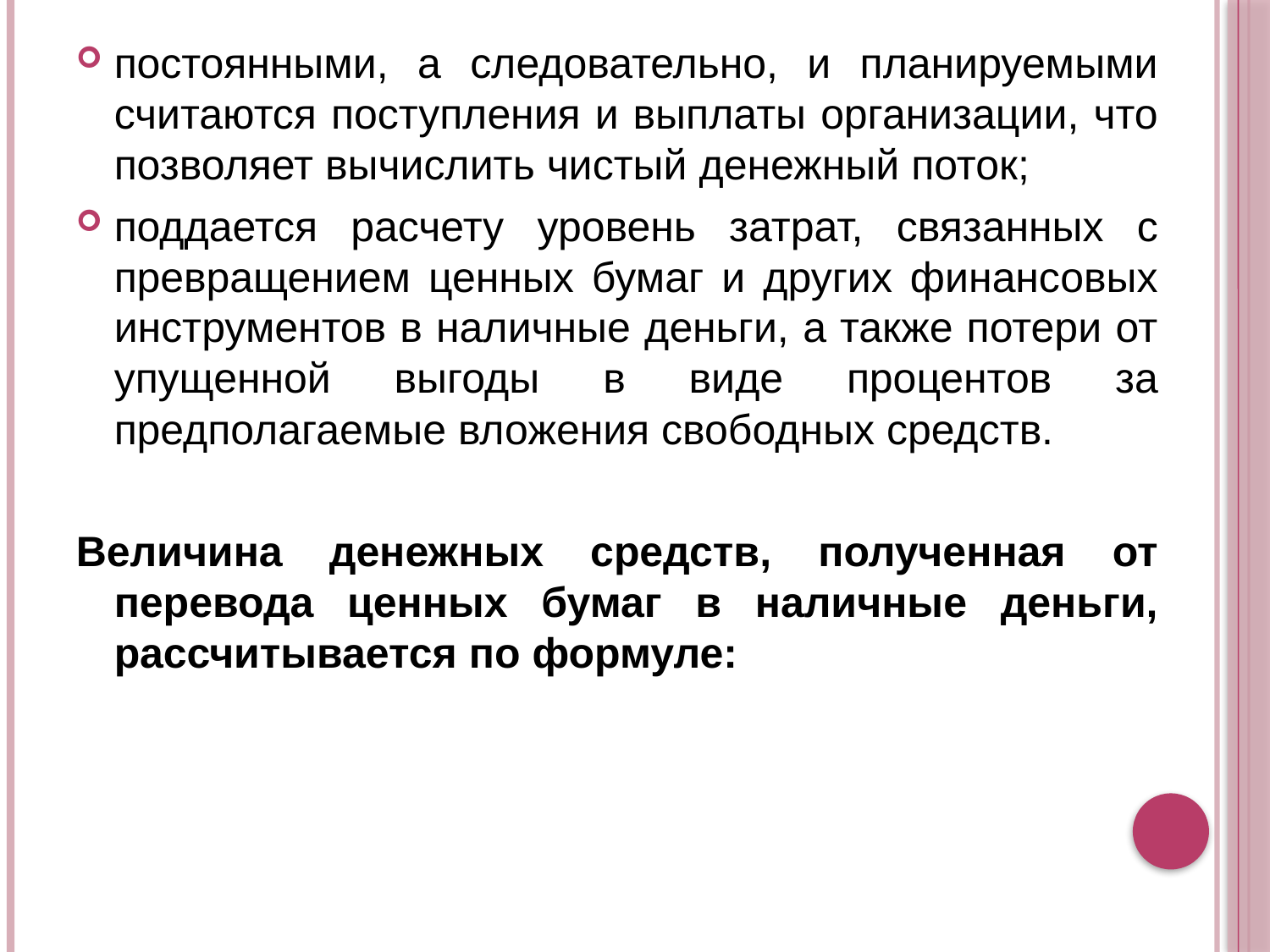

постоянными, а следовательно, и планируемыми считаются поступления и выплаты организации, что позволяет вычислить чистый денежный поток;
поддается расчету уровень затрат, связанных с превращением ценных бумаг и других финансовых инструментов в наличные деньги, а также потери от упущенной выгоды в виде процентов за предполагаемые вложения свободных средств.

Величина денежных средств, полученная от перевода ценных бумаг в наличные деньги, рассчитывается по формуле: